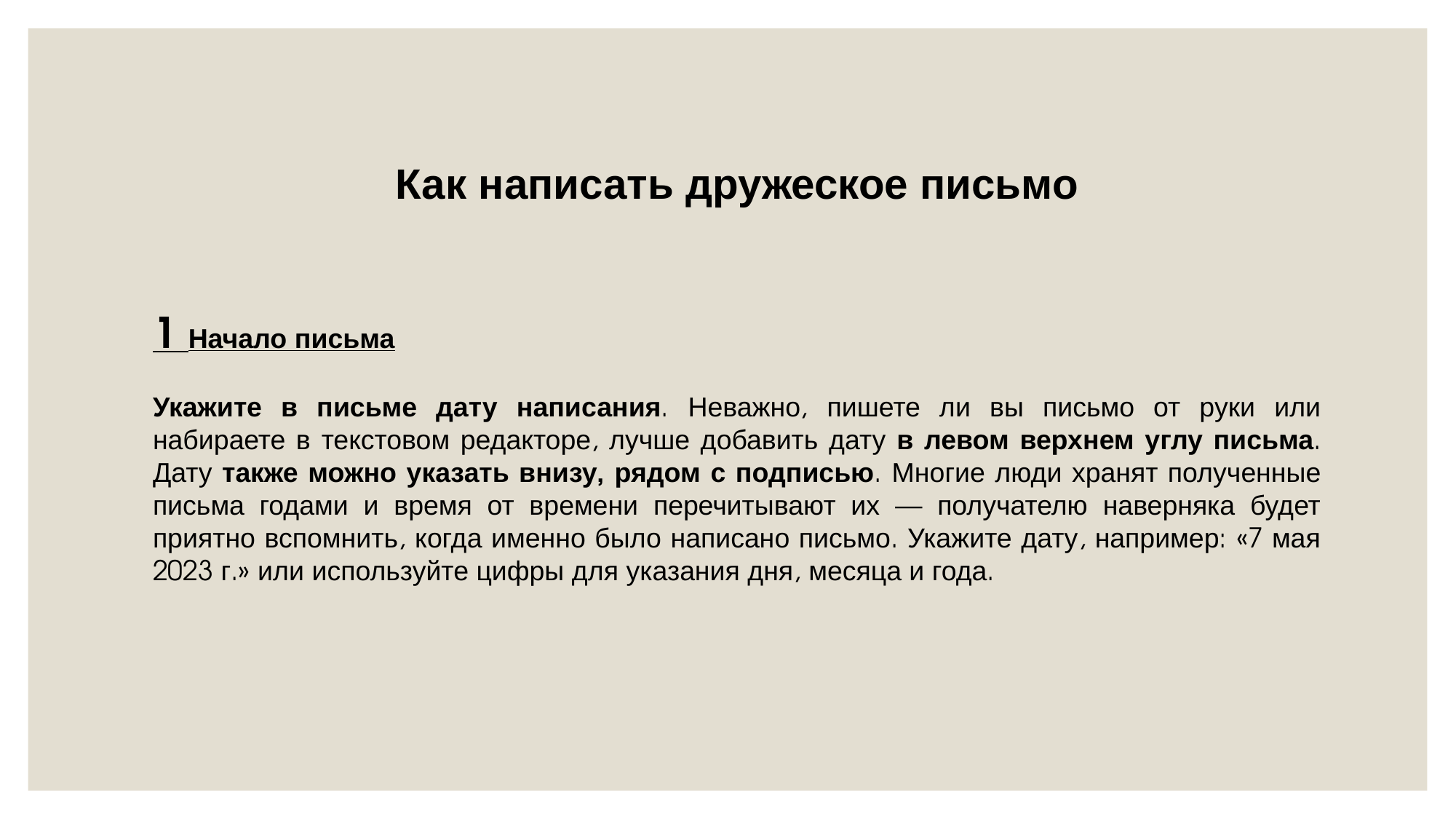

Как написать дружеское письмо

1 Начало письма

Укажите в письме дату написания. Неважно, пишете ли вы письмо от руки или набираете в текстовом редакторе, лучше добавить дату в левом верхнем углу письма. Дату также можно указать внизу, рядом с подписью. Многие люди хранят полученные письма годами и время от времени перечитывают их — получателю наверняка будет приятно вспомнить, когда именно было написано письмо. Укажите дату, например: «7 мая 2023 г.» или используйте цифры для указания дня, месяца и года.